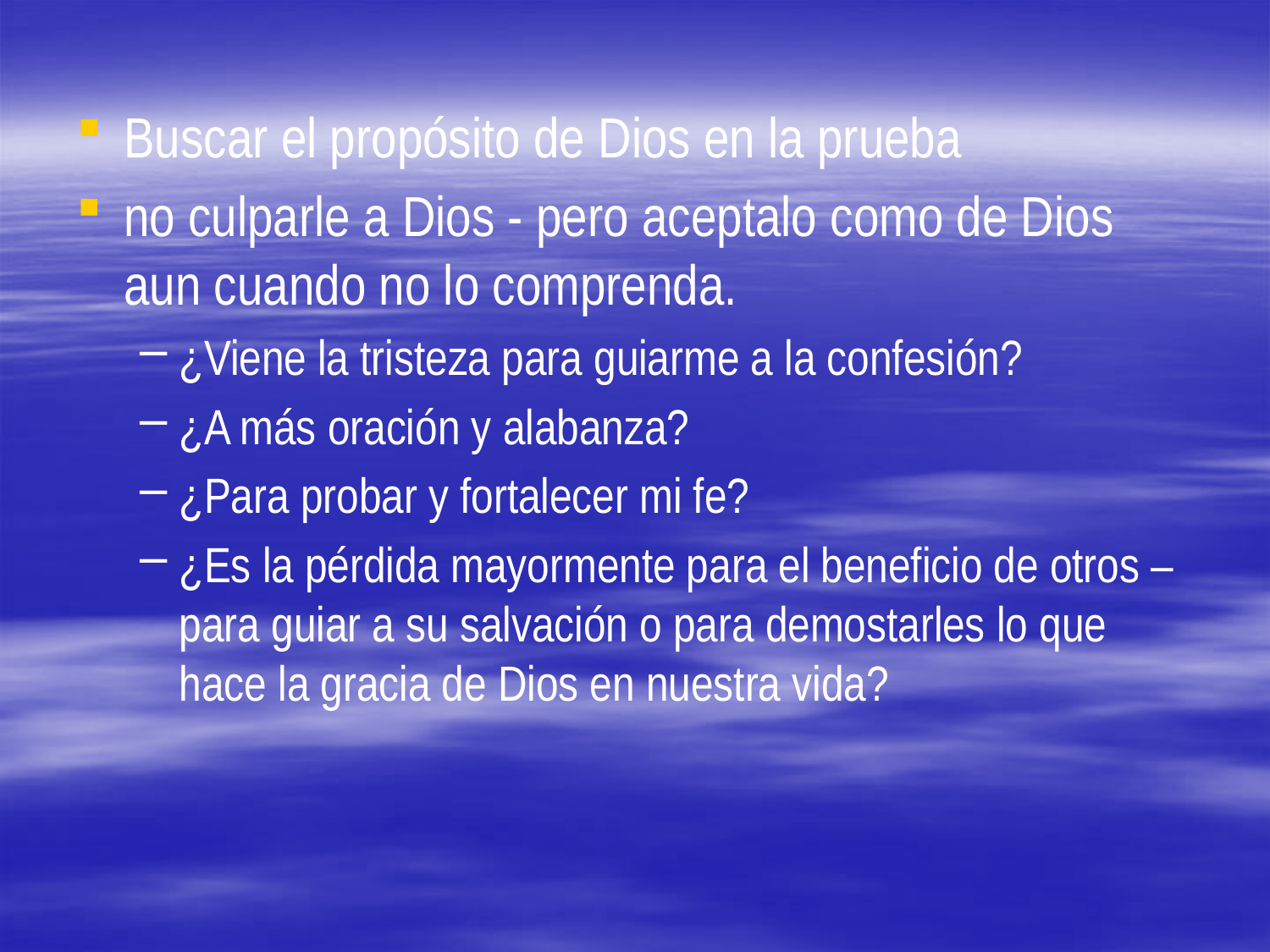

Buscar el propósito de Dios en la prueba
no culparle a Dios - pero aceptalo como de Dios aun cuando no lo comprenda.
¿Viene la tristeza para guiarme a la confesión?
¿A más oración y alabanza?
¿Para probar y fortalecer mi fe?
¿Es la pérdida mayormente para el beneficio de otros – para guiar a su salvación o para demostarles lo que hace la gracia de Dios en nuestra vida?